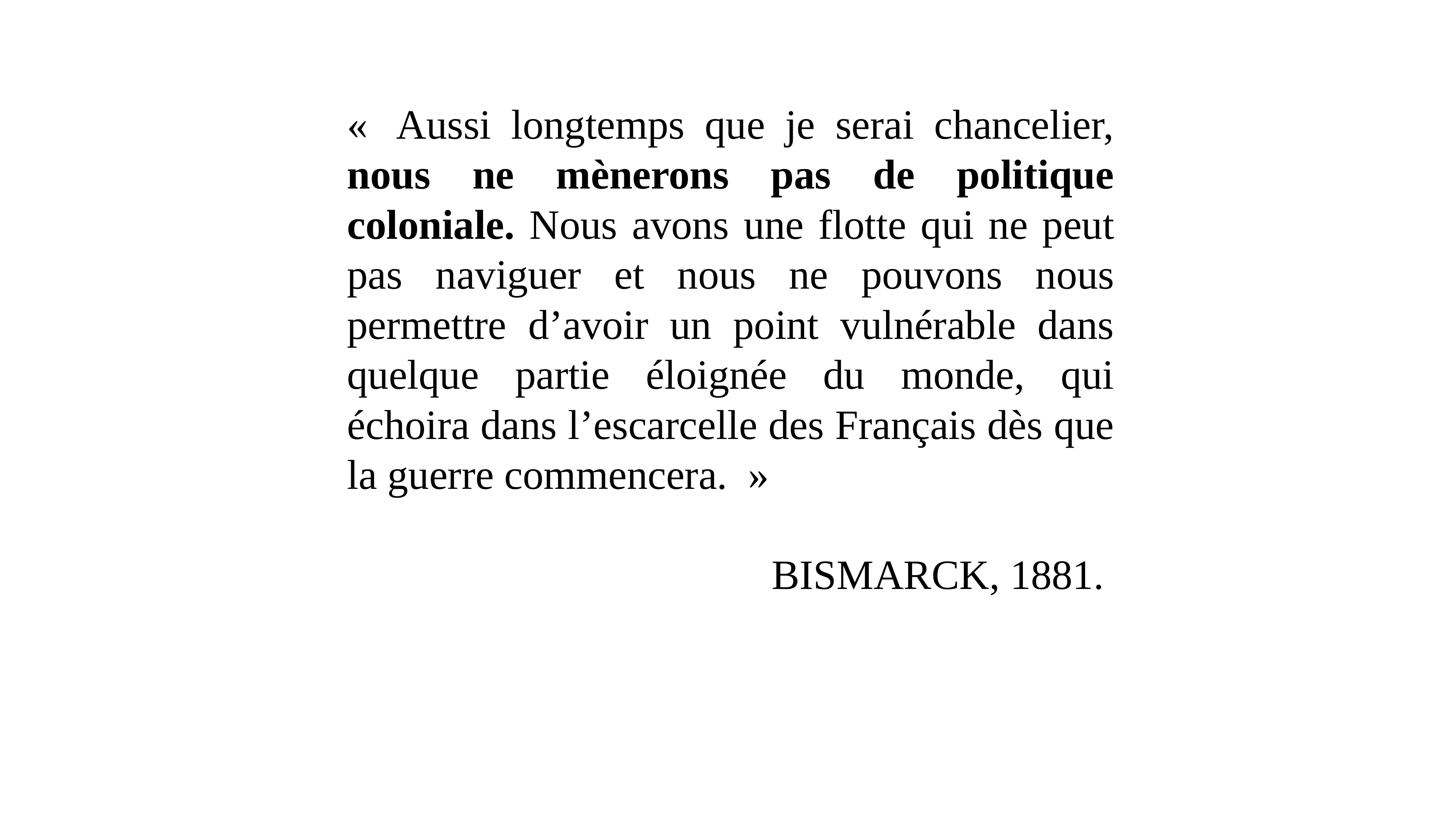

«  Aussi longtemps que je serai chancelier, nous ne mènerons pas de politique coloniale. Nous avons une flotte qui ne peut pas naviguer et nous ne pouvons nous permettre d’avoir un point vulnérable dans quelque partie éloignée du monde, qui échoira dans l’escarcelle des Français dès que la guerre commencera.  »

BISMARCK, 1881.